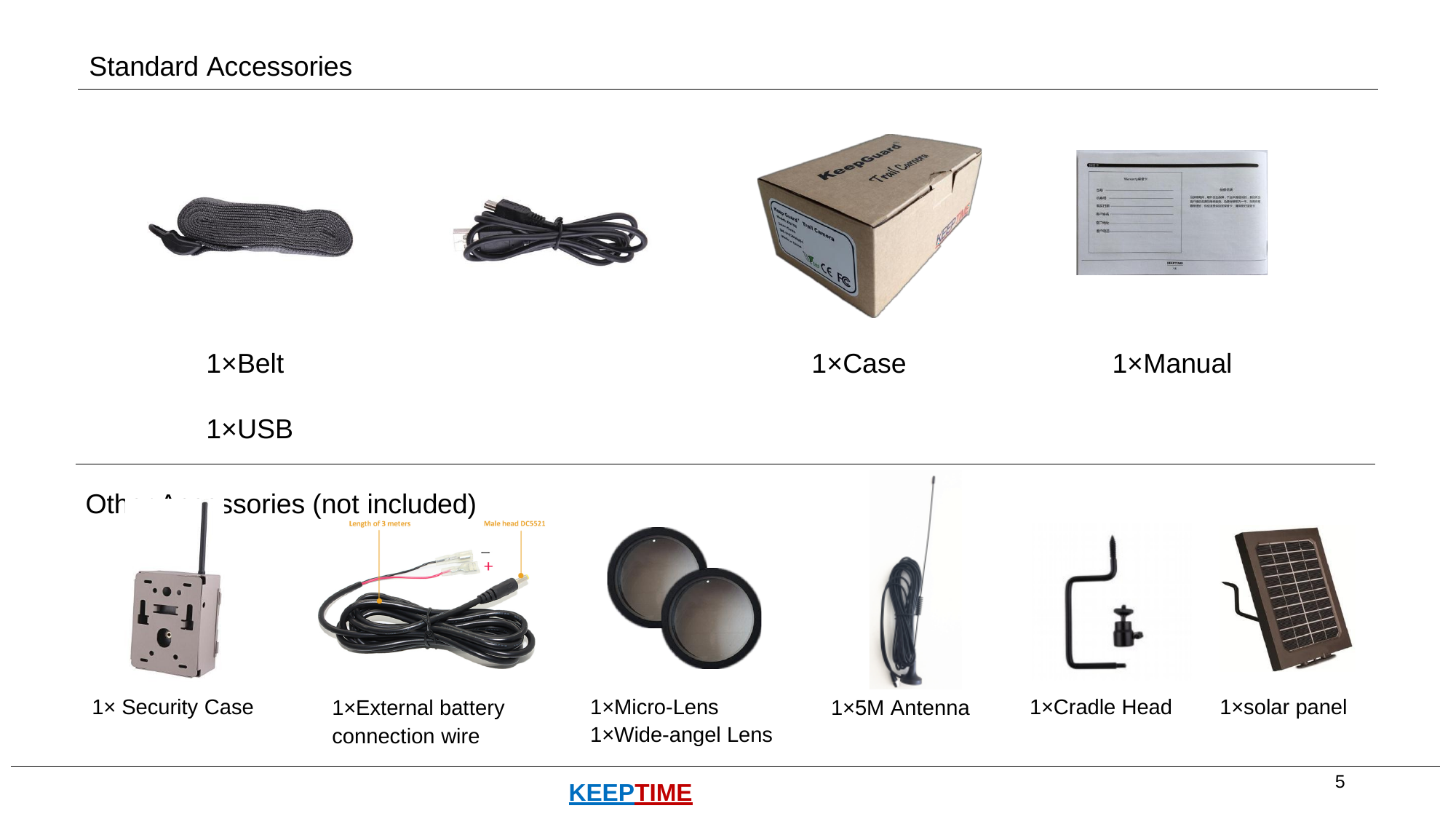

# Standard Accessories

1×Belt	1×USB

Other Accessories (not included)
1×Case
1×Manual

1×External battery  connection wire
1×Micro-Lens  1×Wide-angel Lens
1× Security Case
1×Cradle Head
1×solar panel
1×5M Antenna

5
KEEPTIME